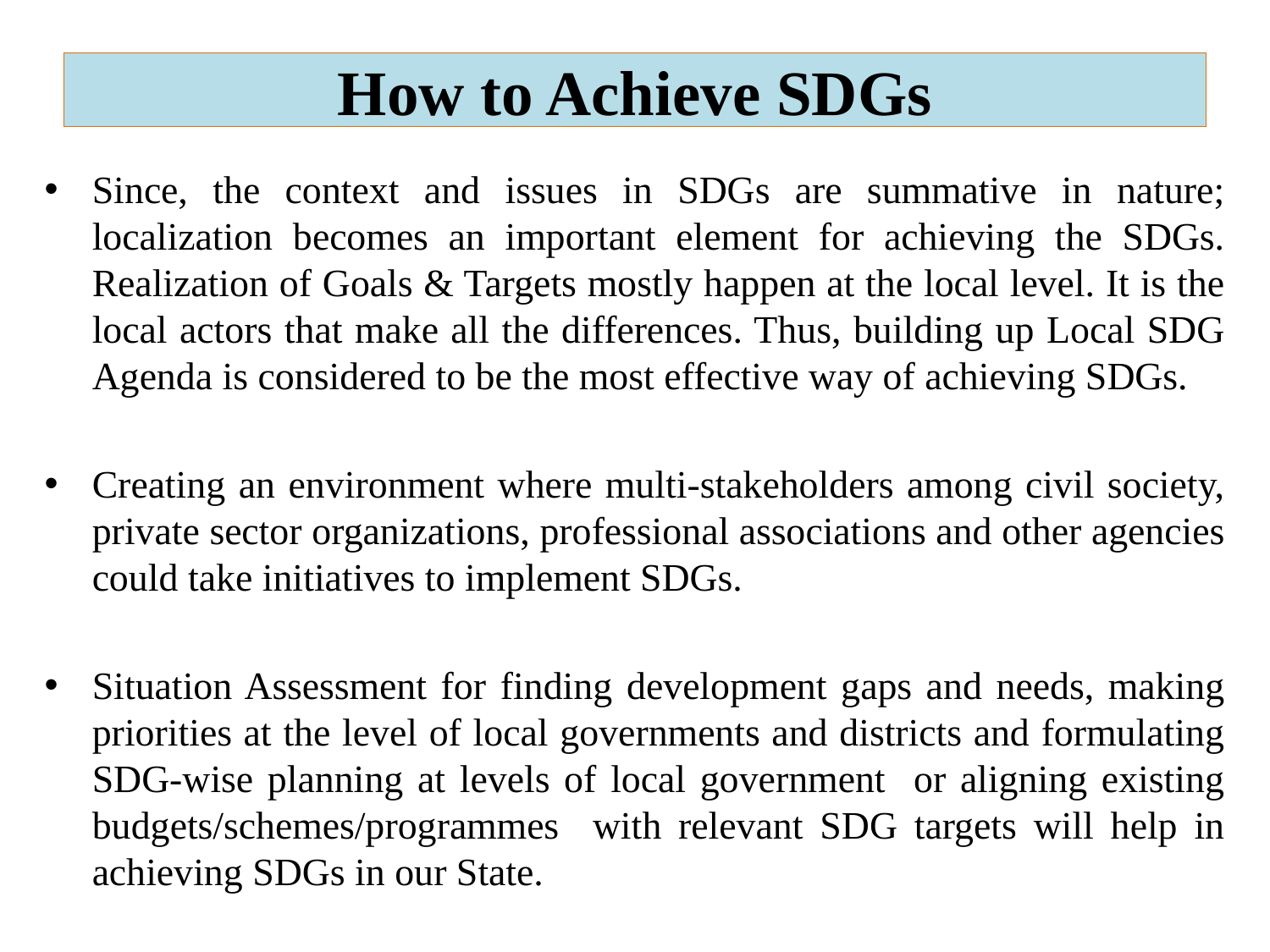

# How to Achieve SDGs
Since, the context and issues in SDGs are summative in nature; localization becomes an important element for achieving the SDGs. Realization of Goals & Targets mostly happen at the local level. It is the local actors that make all the differences. Thus, building up Local SDG Agenda is considered to be the most effective way of achieving SDGs.

Creating an environment where multi-stakeholders among civil society, private sector organizations, professional associations and other agencies could take initiatives to implement SDGs.

Situation Assessment for finding development gaps and needs, making priorities at the level of local governments and districts and formulating SDG-wise planning at levels of local government  or aligning existing budgets/schemes/programmes  with relevant SDG targets will help in achieving SDGs in our State.